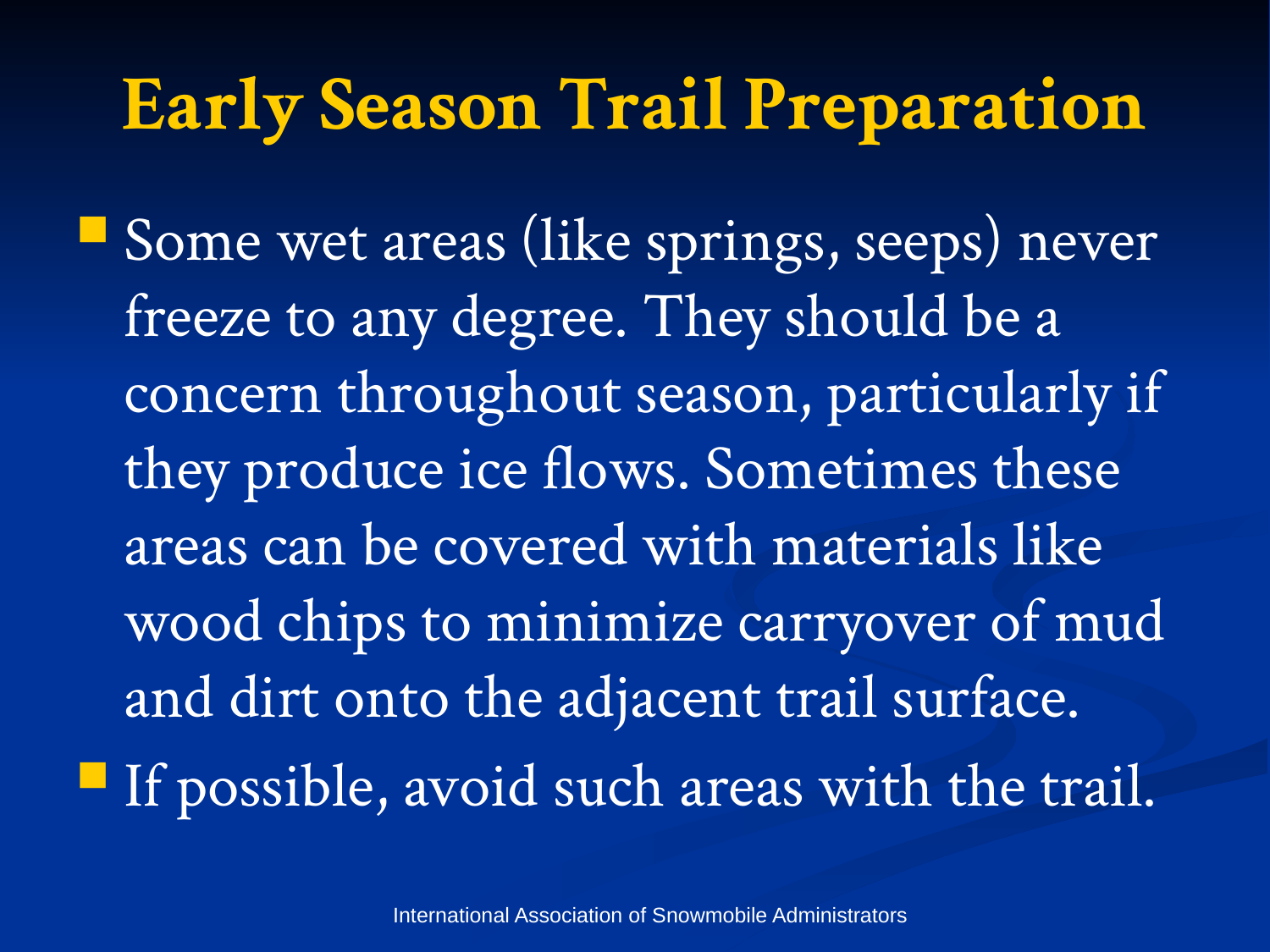

# Early Season Trail Preparation
Some wet areas (like springs, seeps) never freeze to any degree. They should be a concern throughout season, particularly if they produce ice flows. Sometimes these areas can be covered with materials like wood chips to minimize carryover of mud and dirt onto the adjacent trail surface.
If possible, avoid such areas with the trail.
International Association of Snowmobile Administrators